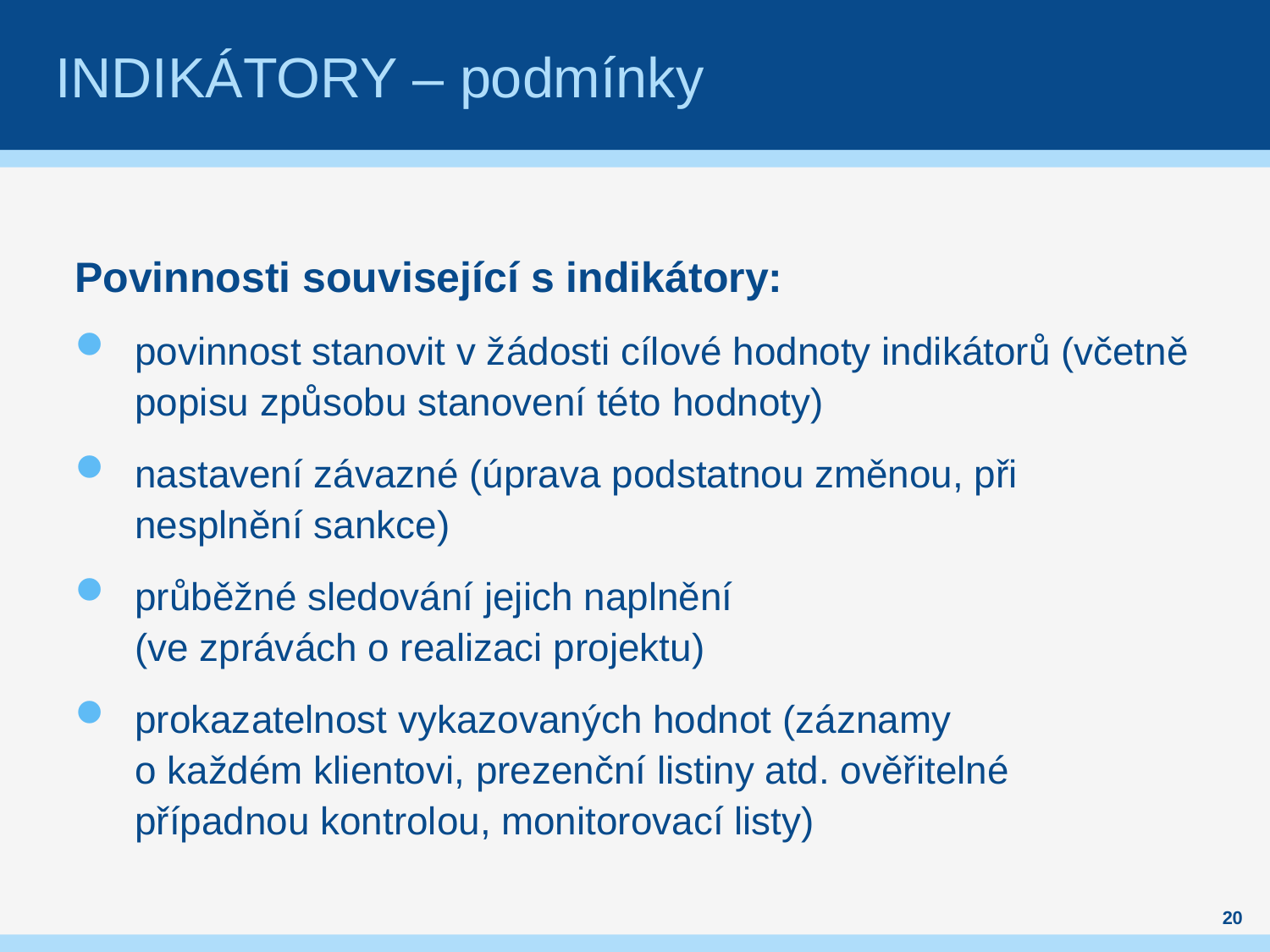

# Indikátory – podmínky
Povinnosti související s indikátory:
povinnost stanovit v žádosti cílové hodnoty indikátorů (včetně popisu způsobu stanovení této hodnoty)
nastavení závazné (úprava podstatnou změnou, při nesplnění sankce)
průběžné sledování jejich naplnění
(ve zprávách o realizaci projektu)
prokazatelnost vykazovaných hodnot (záznamy
o každém klientovi, prezenční listiny atd. ověřitelné případnou kontrolou, monitorovací listy)

20